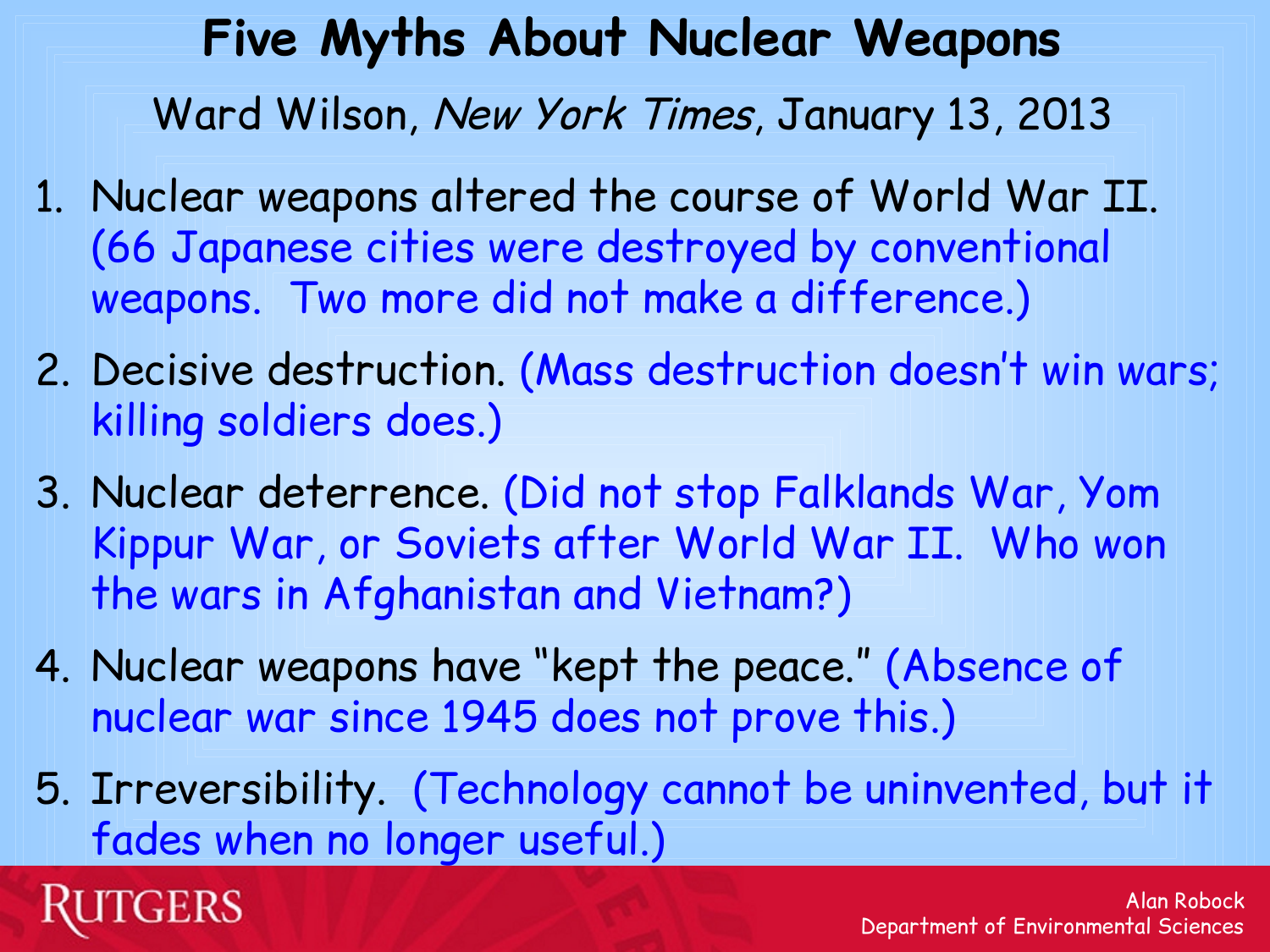

Five Myths About Nuclear Weapons
Ward Wilson, New York Times, January 13, 2013
Nuclear weapons altered the course of World War II. (66 Japanese cities were destroyed by conventional weapons.  Two more did not make a difference.)
Decisive destruction. (Mass destruction doesn’t win wars; killing soldiers does.)
Nuclear deterrence. (Did not stop Falklands War, Yom Kippur War, or Soviets after World War II.  Who won the wars in Afghanistan and Vietnam?)
Nuclear weapons have “kept the peace.” (Absence of nuclear war since 1945 does not prove this.)
Irreversibility.  (Technology cannot be uninvented, but it fades when no longer useful.)